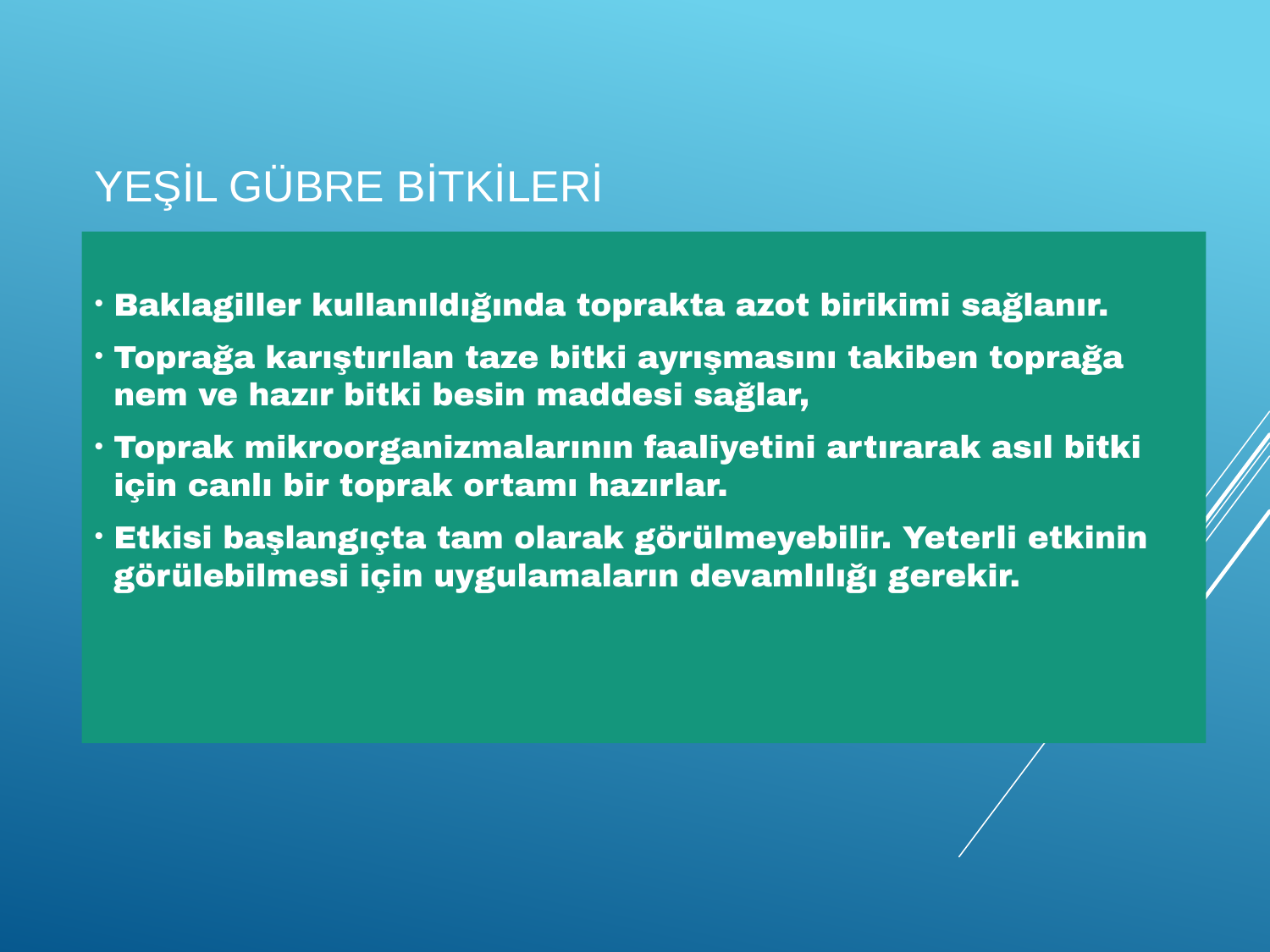

# yeşİl gübre bİtkİlerİ

Baklagiller kullanıldığında toprakta azot birikimi sağlanır.
Toprağa karıştırılan taze bitki ayrışmasını takiben toprağa nem ve hazır bitki besin maddesi sağlar,
Toprak mikroorganizmalarının faaliyetini artırarak asıl bitki için canlı bir toprak ortamı hazırlar.
Etkisi başlangıçta tam olarak görülmeyebilir. Yeterli etkinin görülebilmesi için uygulamaların devamlılığı gerekir.